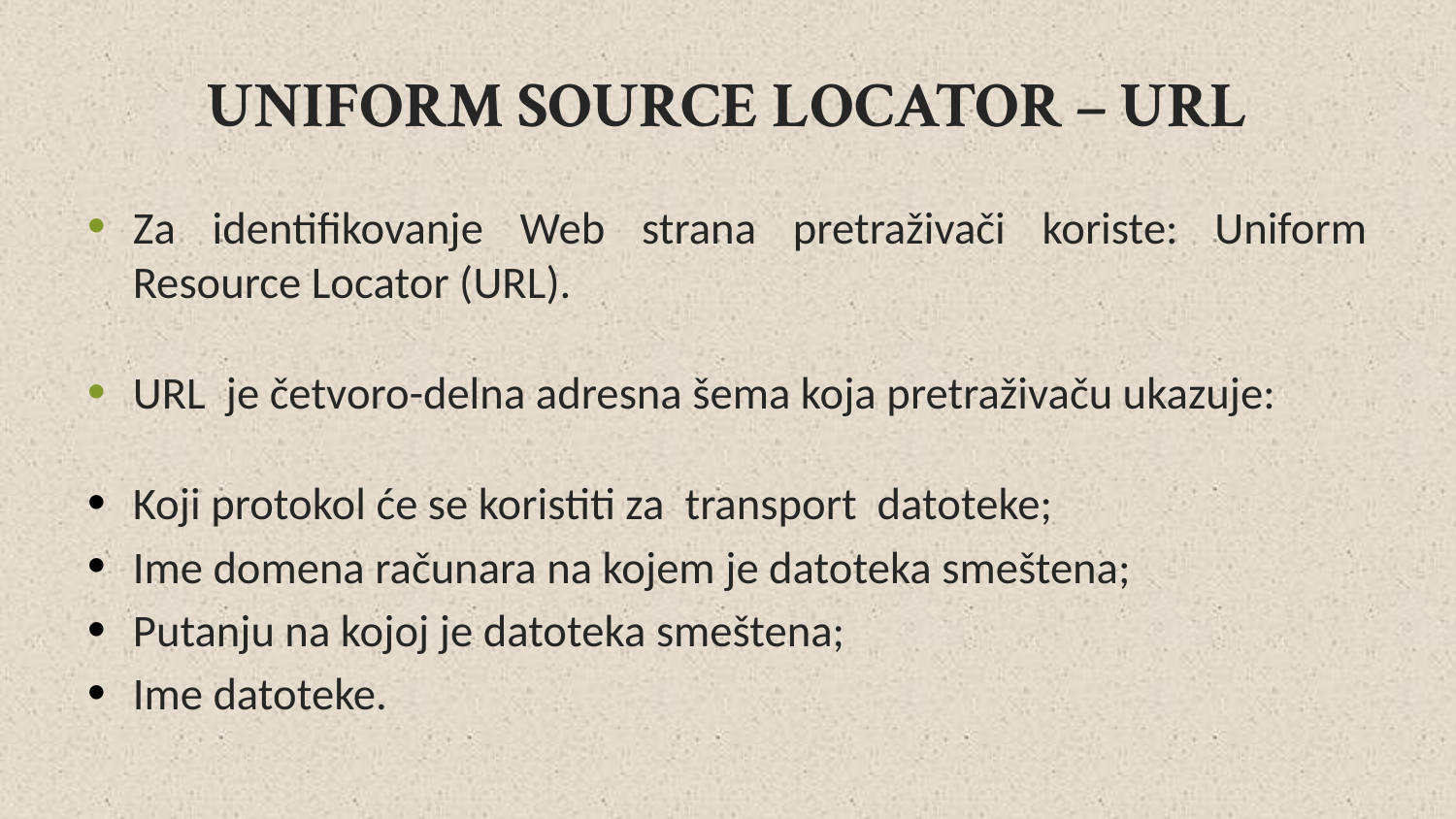

# UNIFORM SOURCE LOCATOR – URL
Za identifikovanje Web strana pretraživači koriste: Uniform Resource Locator (URL).

URL  je četvoro-delna adresna šema koja pretraživaču ukazuje:

Koji protokol će se koristiti za  transport  datoteke;
Ime domena računara na kojem je datoteka smeštena;
Putanju na kojoj je datoteka smeštena;
Ime datoteke.